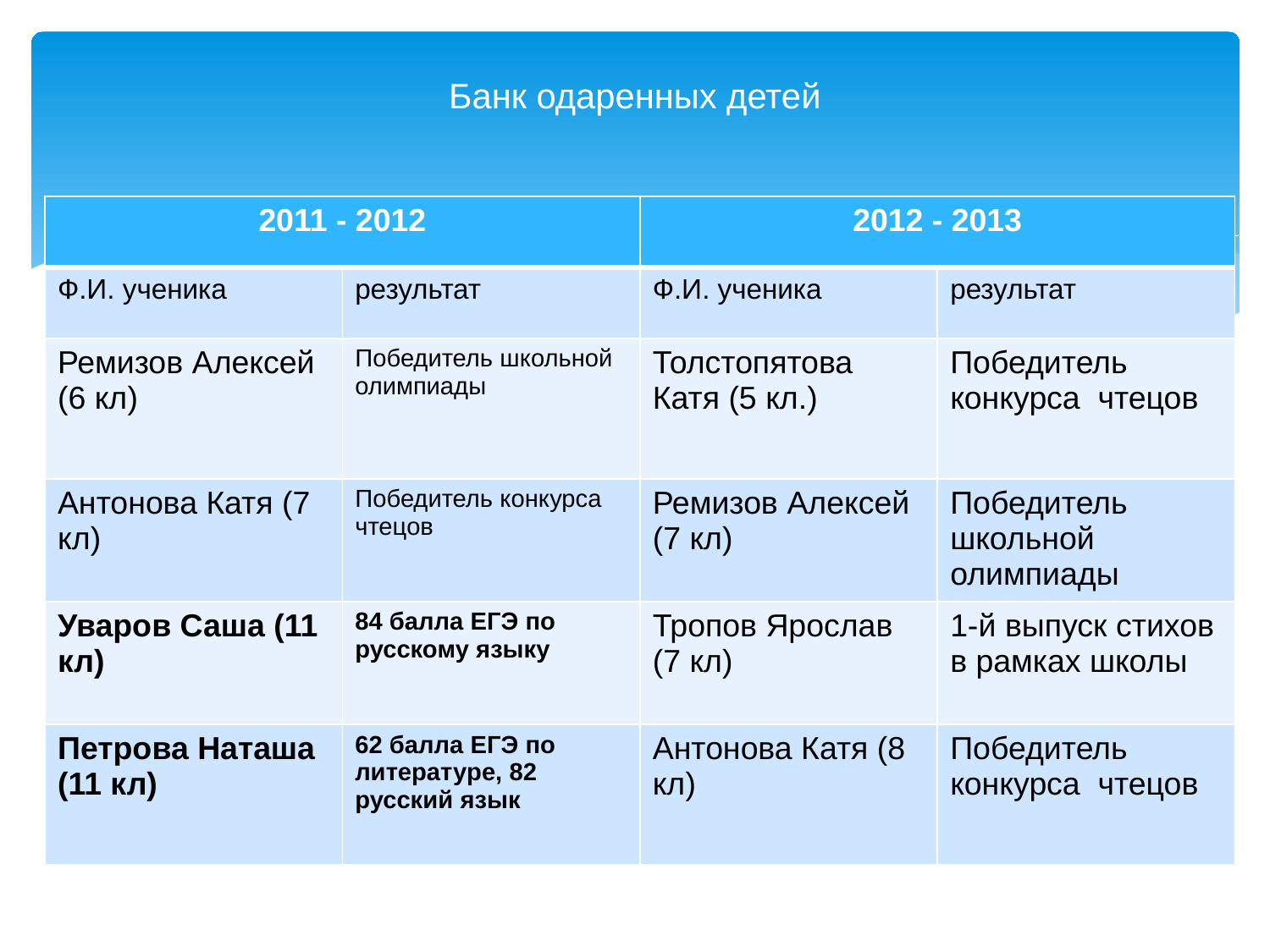

# Банк одаренных детей
| 2011 - 2012 |  | 2012 - 2013 |  |
| --- | --- | --- | --- |
| Ф.И. ученика | результат | Ф.И. ученика | результат |
| Ремизов Алексей (6 кл) | Победитель школьной олимпиады | Толстопятова Катя (5 кл.) | Победитель конкурса чтецов |
| Антонова Катя (7 кл) | Победитель конкурса чтецов | Ремизов Алексей (7 кл) | Победитель школьной олимпиады |
| Уваров Саша (11 кл) | 84 балла ЕГЭ по русскому языку | Тропов Ярослав (7 кл) | 1-й выпуск стихов в рамках школы |
| Петрова Наташа (11 кл) | 62 балла ЕГЭ по литературе, 82 русский язык | Антонова Катя (8 кл) | Победитель конкурса чтецов |